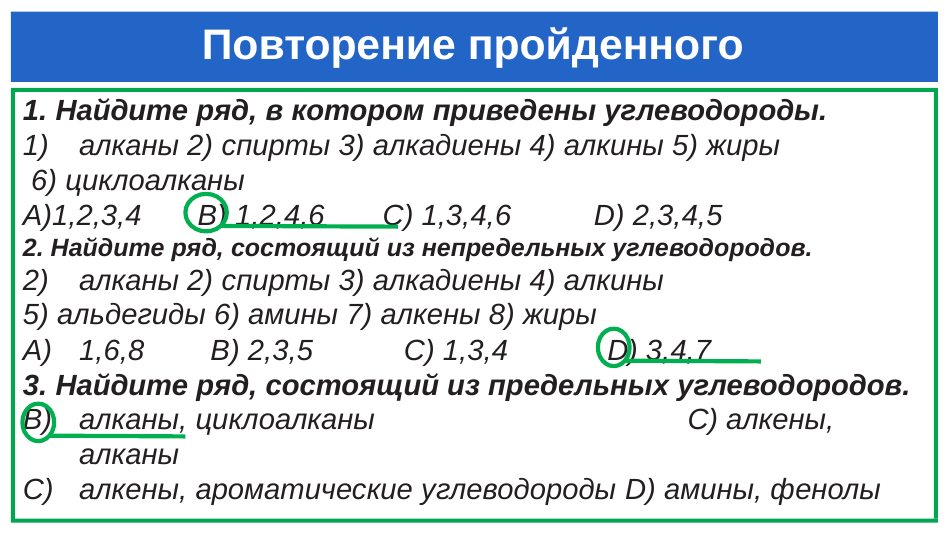

# Повторение пройденного
1. Найдите ряд, в котором приведены углеводороды.
алканы 2) спирты 3) алкадиены 4) алкины 5) жиры
 6) циклоалканы
А)1,2,3,4 	   B) 1,2,4,6       C) 1,3,4,6          D) 2,3,4,5
2. Найдите ряд, состоящий из непредельных углеводородов.
алканы 2) спирты 3) алкадиены 4) алкины
5) альдегиды 6) амины 7) алкены 8) жиры
1,6,8        B) 2,3,5           C) 1,3,4            D) 3,4,7
3. Найдите ряд, состоящий из предельных углеводородов.
алканы, циклоалканы 		 C) алкены, алканы
алкены, ароматические углеводороды D) амины, фенолы